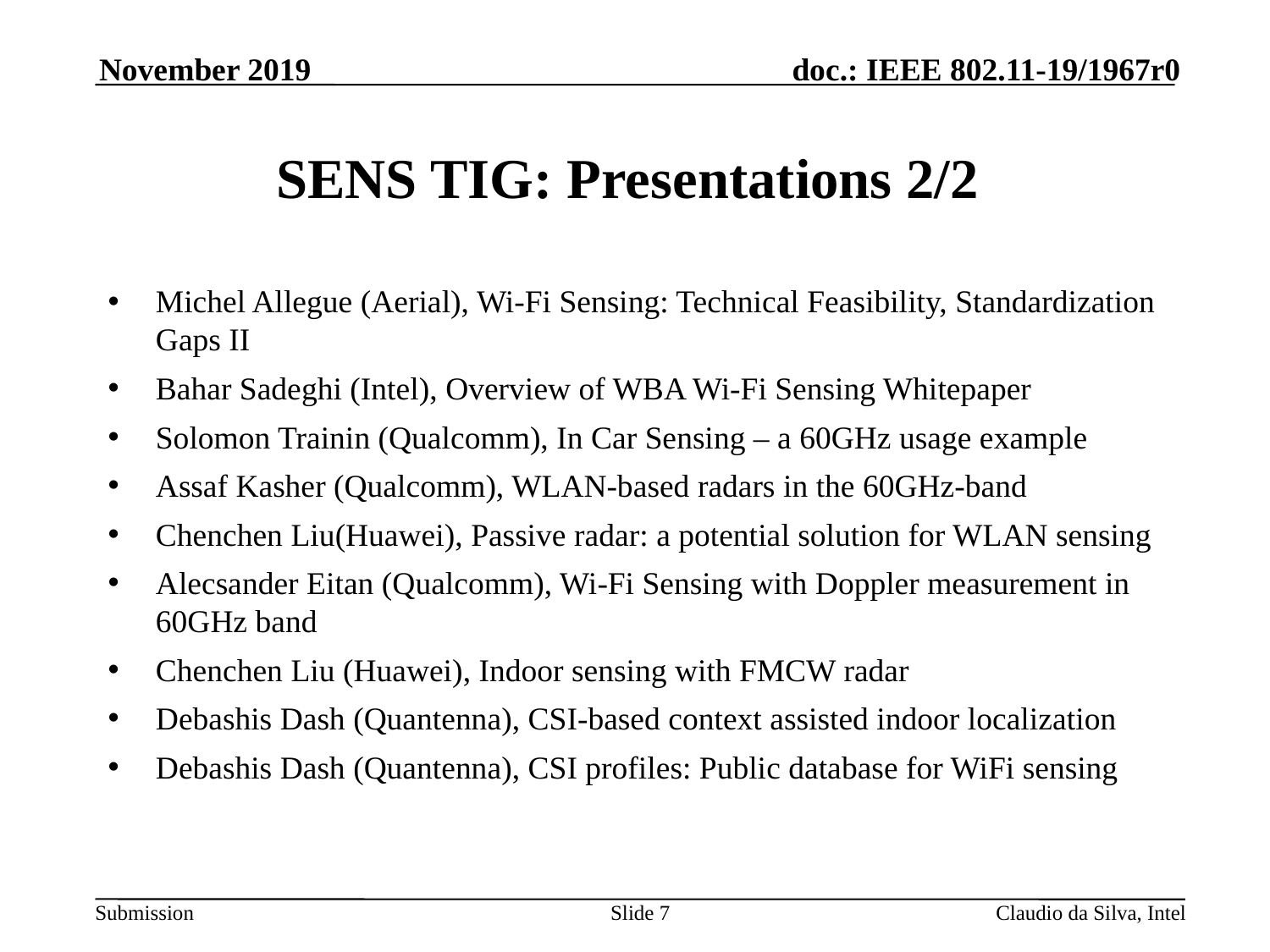

November 2019
# SENS TIG: Presentations 2/2
Michel Allegue (Aerial), Wi-Fi Sensing: Technical Feasibility, Standardization Gaps II
Bahar Sadeghi (Intel), Overview of WBA Wi-Fi Sensing Whitepaper
Solomon Trainin (Qualcomm), In Car Sensing – a 60GHz usage example
Assaf Kasher (Qualcomm), WLAN-based radars in the 60GHz-band
Chenchen Liu(Huawei), Passive radar: a potential solution for WLAN sensing
Alecsander Eitan (Qualcomm), Wi-Fi Sensing with Doppler measurement in 60GHz band
Chenchen Liu (Huawei), Indoor sensing with FMCW radar
Debashis Dash (Quantenna), CSI-based context assisted indoor localization
Debashis Dash (Quantenna), CSI profiles: Public database for WiFi sensing

Slide 7
Claudio da Silva, Intel